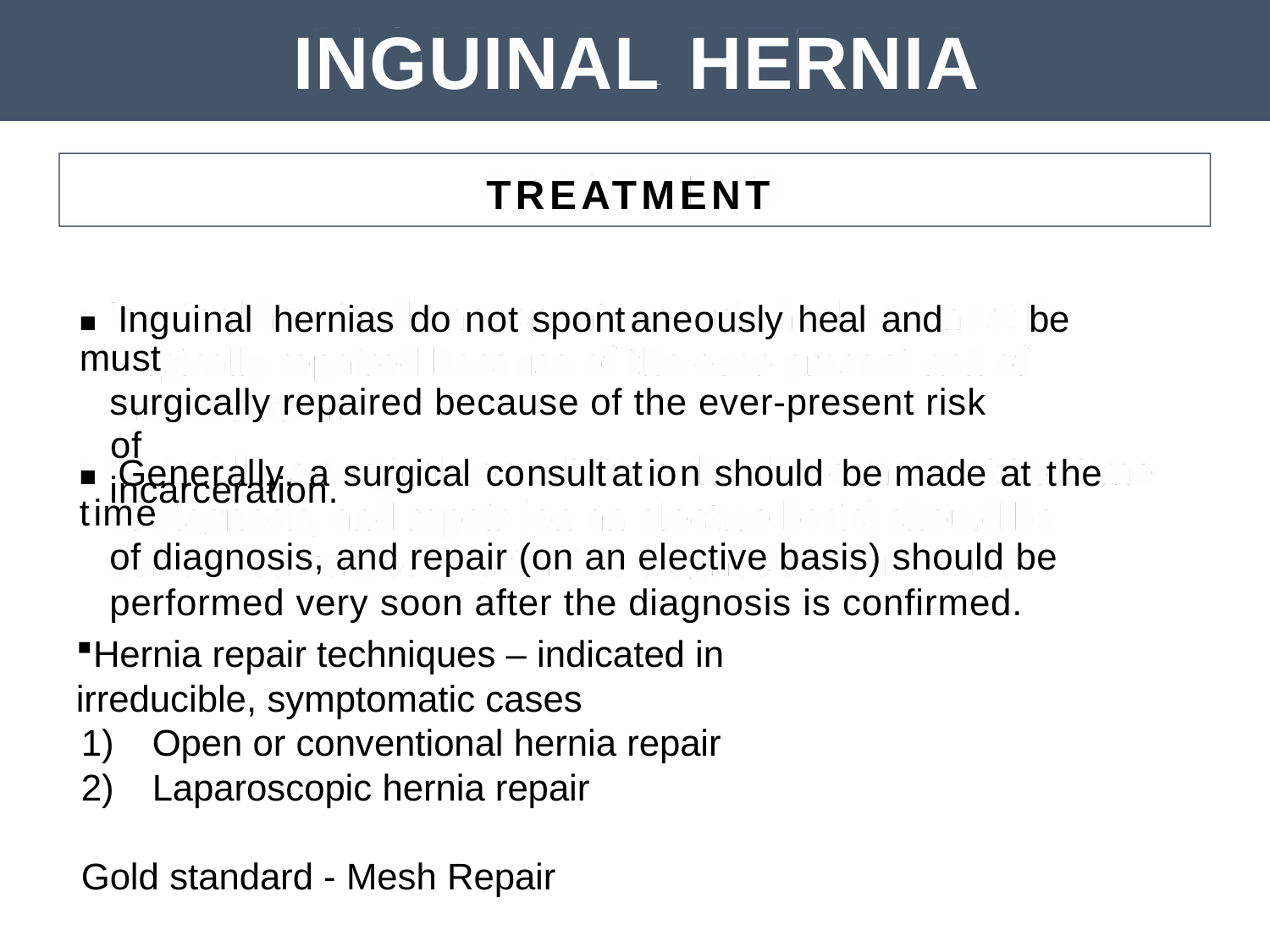

INGUINAL
HERNIA
TREATMENT
■   Inguinal  hernias do not spontaneously heal and must
surgically repaired because of the ever-present risk of
incarceration.
be
■   Generally, a surgical consultation should be made at the time
of diagnosis, and repair (on an elective basis) should be
performed very soon after the diagnosis is confirmed.
Hernia repair techniques – indicated in   irreducible, symptomatic cases
Open or conventional hernia repair
Laparoscopic hernia repair

Gold standard - Mesh Repair